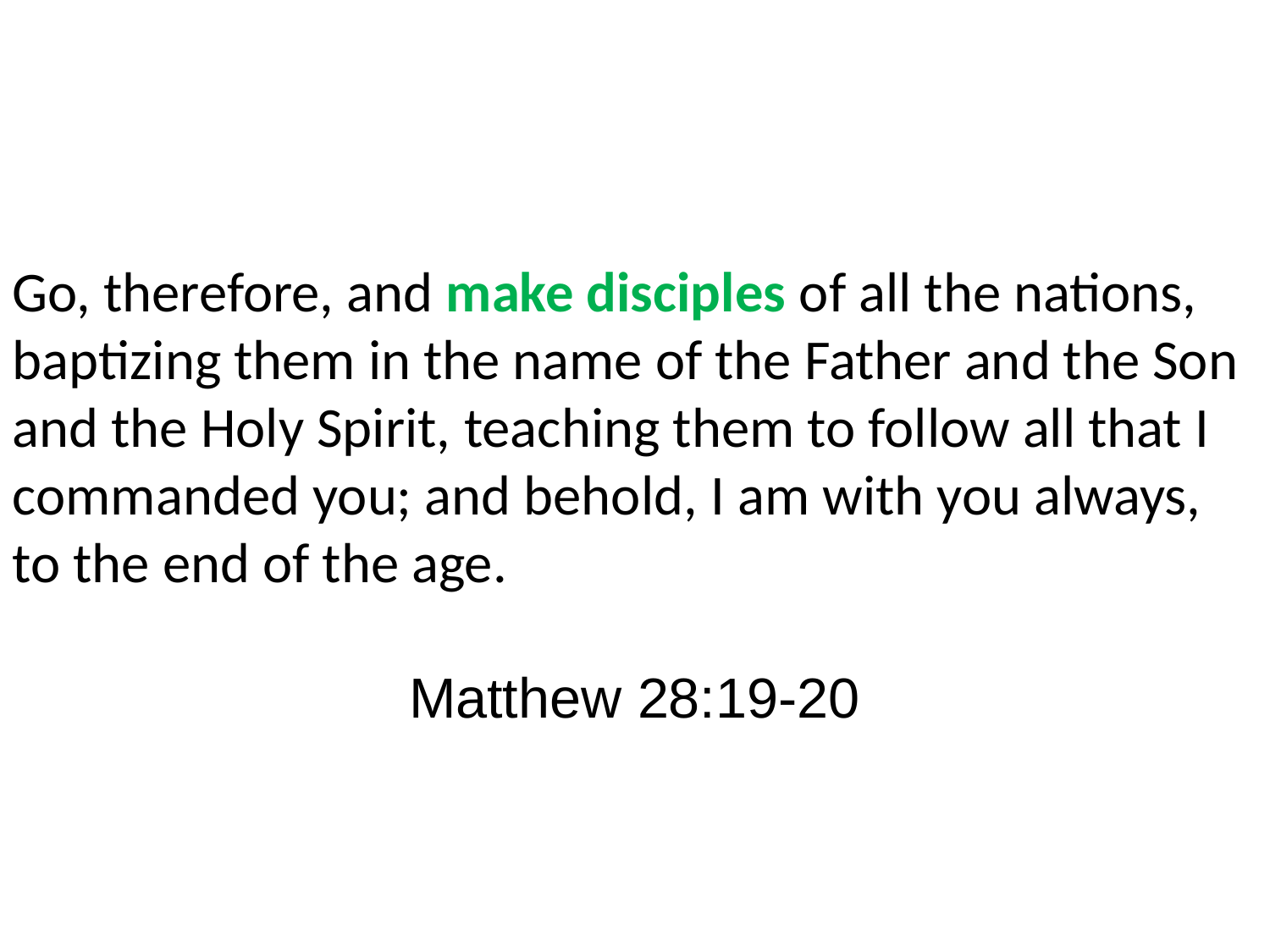

Go, therefore, and make disciples of all the nations, baptizing them in the name of the Father and the Son and the Holy Spirit, teaching them to follow all that I commanded you; and behold, I am with you always, to the end of the age.
												 Matthew 28:19-20